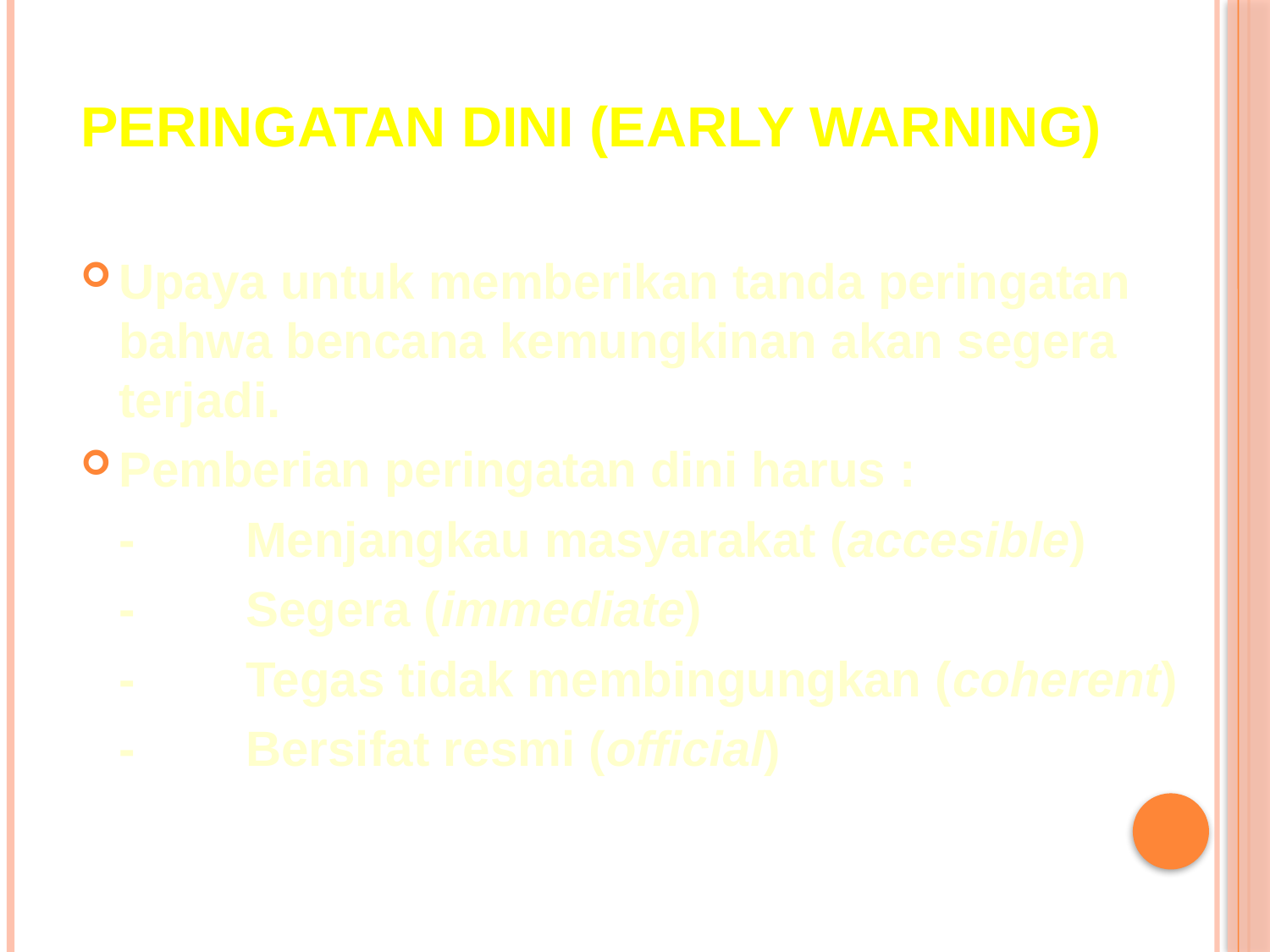

# Peringatan Dini (early warning)
Upaya untuk memberikan tanda peringatan bahwa bencana kemungkinan akan segera terjadi.
Pemberian peringatan dini harus :
	-	Menjangkau masyarakat (accesible)
	-	Segera (immediate)
	-	Tegas tidak membingungkan (coherent)
	-	Bersifat resmi (official)